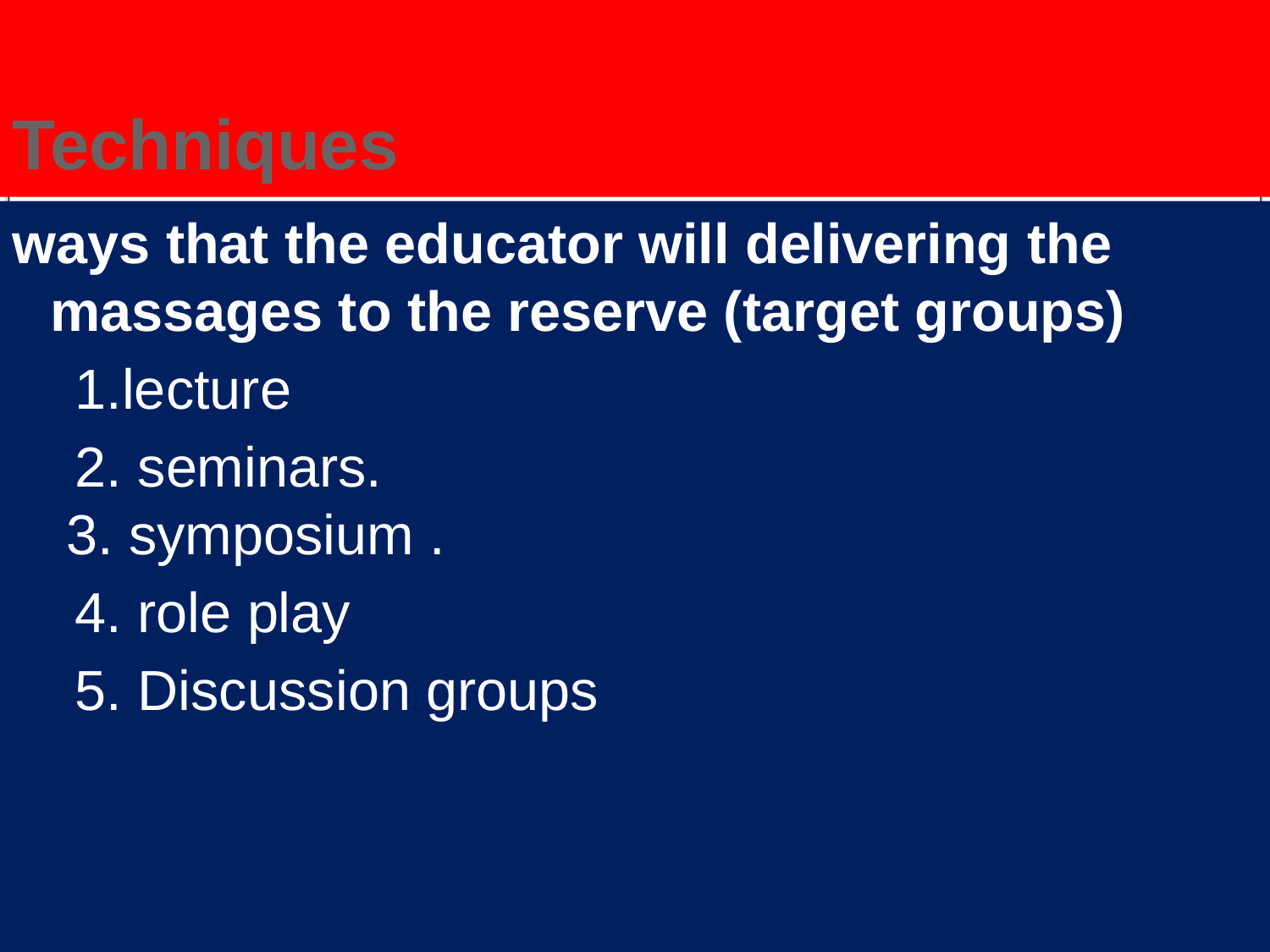

# Techniques
ways that the educator will delivering the massages to the reserve (target groups)
    1.lecture
    2. seminars.
 3. symposium .
    4. role play
    5. Discussion groups